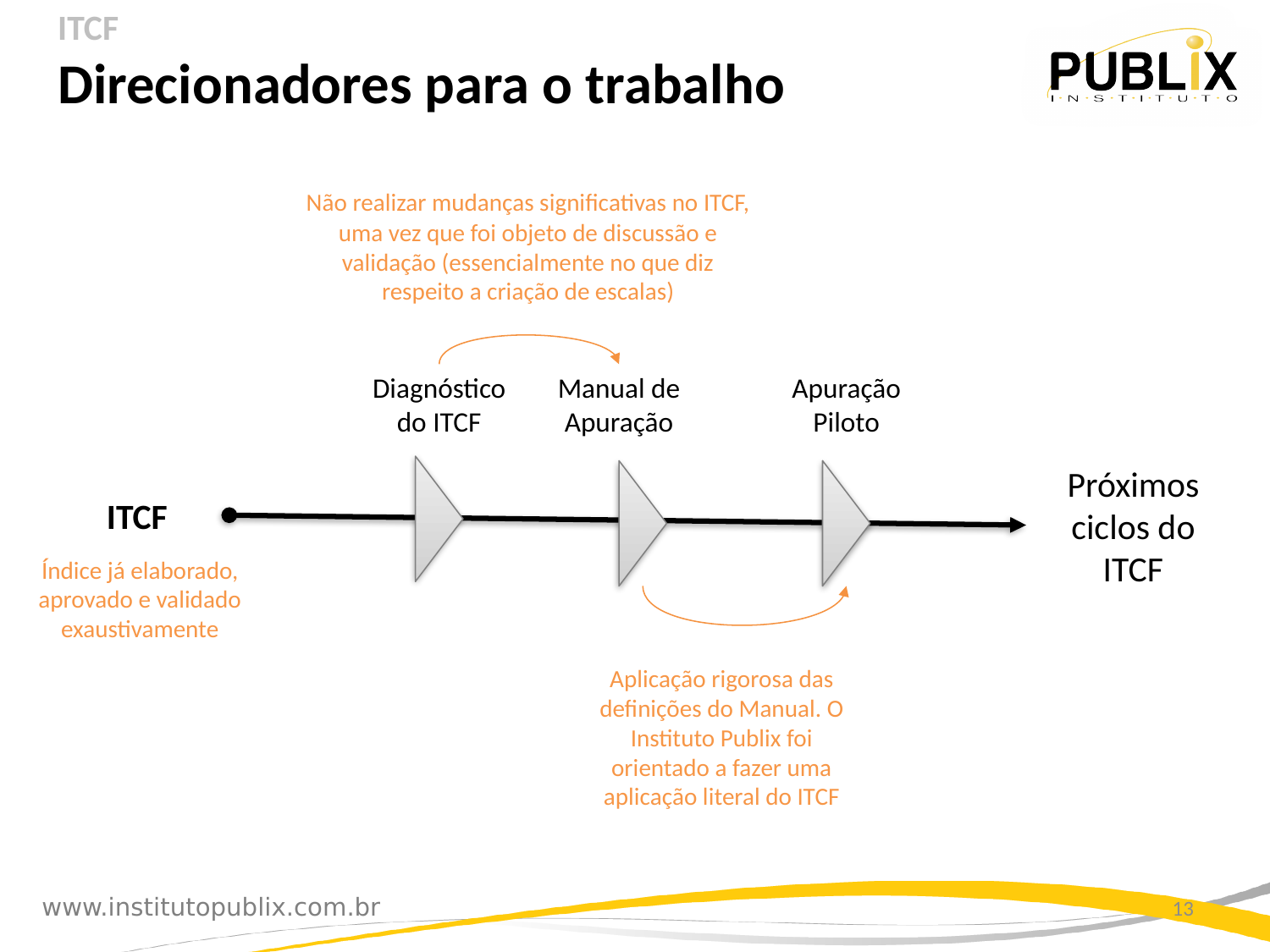

ITCF
Direcionadores para o trabalho
Não realizar mudanças significativas no ITCF, uma vez que foi objeto de discussão e validação (essencialmente no que diz respeito a criação de escalas)
Manual de Apuração
Diagnóstico do ITCF
Apuração Piloto
Próximos ciclos do ITCF

ITCF
Índice já elaborado, aprovado e validado exaustivamente
Aplicação rigorosa das definições do Manual. O Instituto Publix foi orientado a fazer uma aplicação literal do ITCF
13